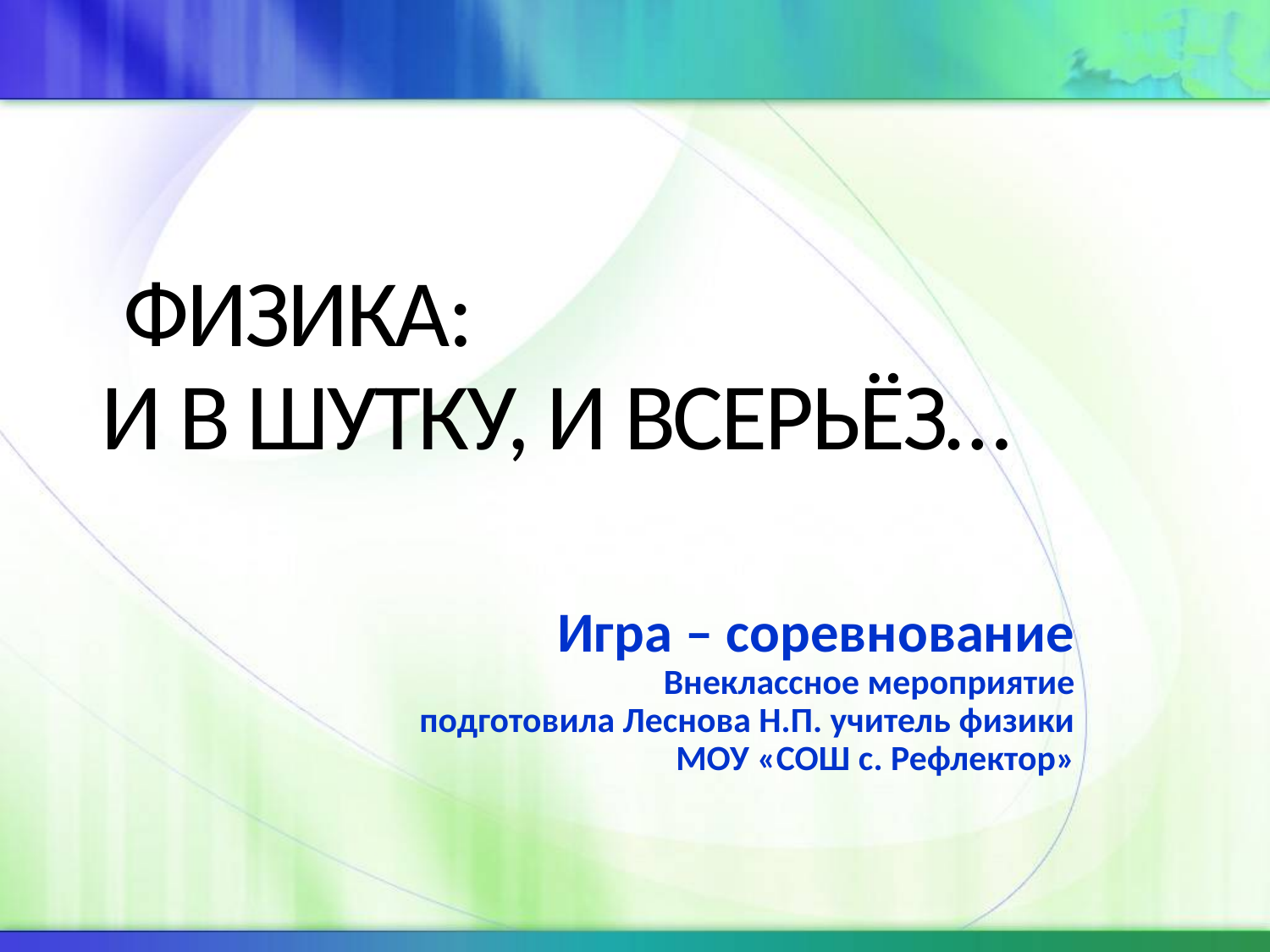

# ФИЗИКА: И В ШУТКУ, И ВСЕРЬЁЗ…
Игра – соревнование
Внеклассное мероприятие
 подготовила Леснова Н.П. учитель физики
МОУ «СОШ с. Рефлектор»